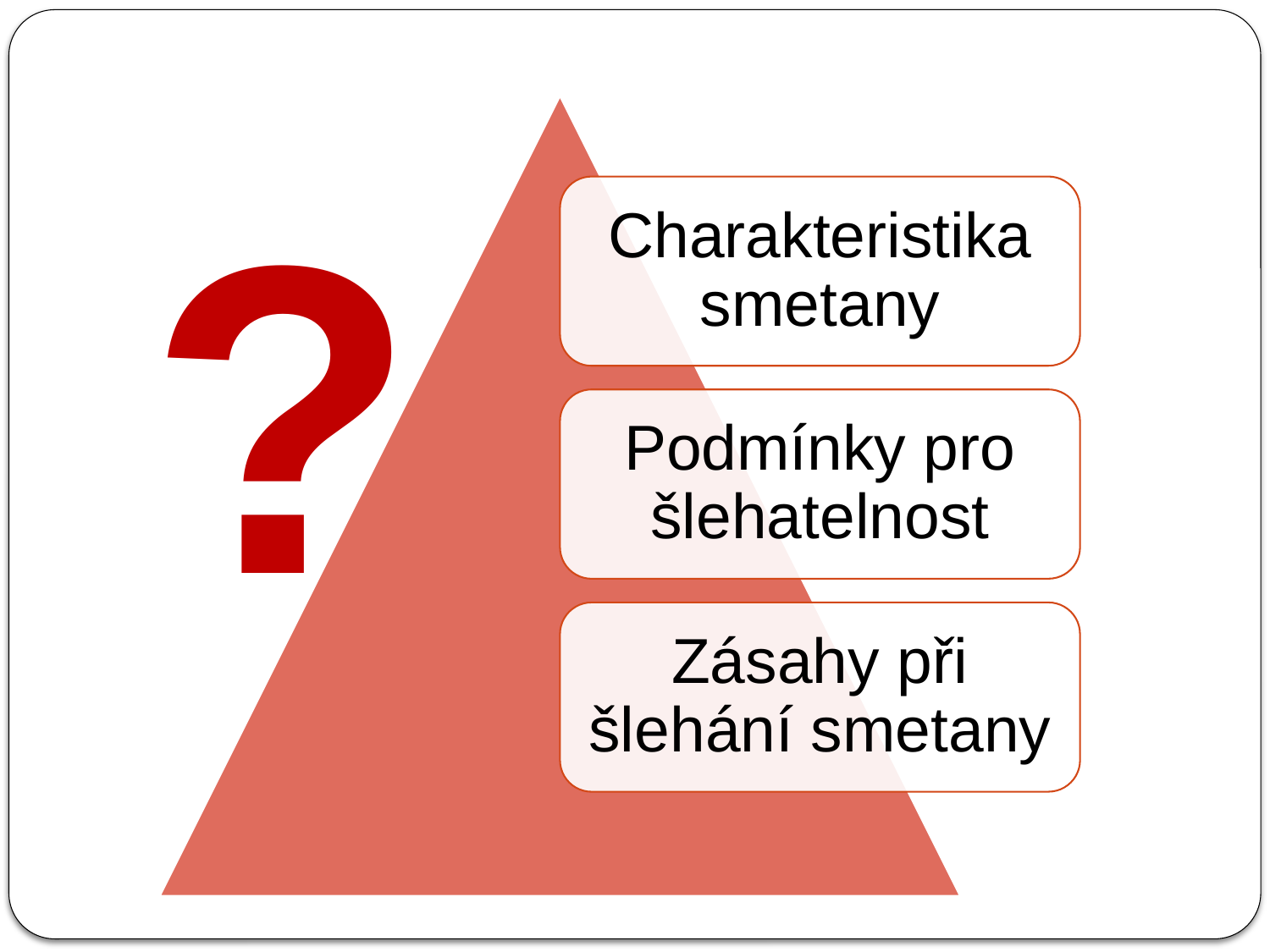

Charakteristika smetany
Podmínky pro šlehatelnost
Zásahy při šlehání smetany
?